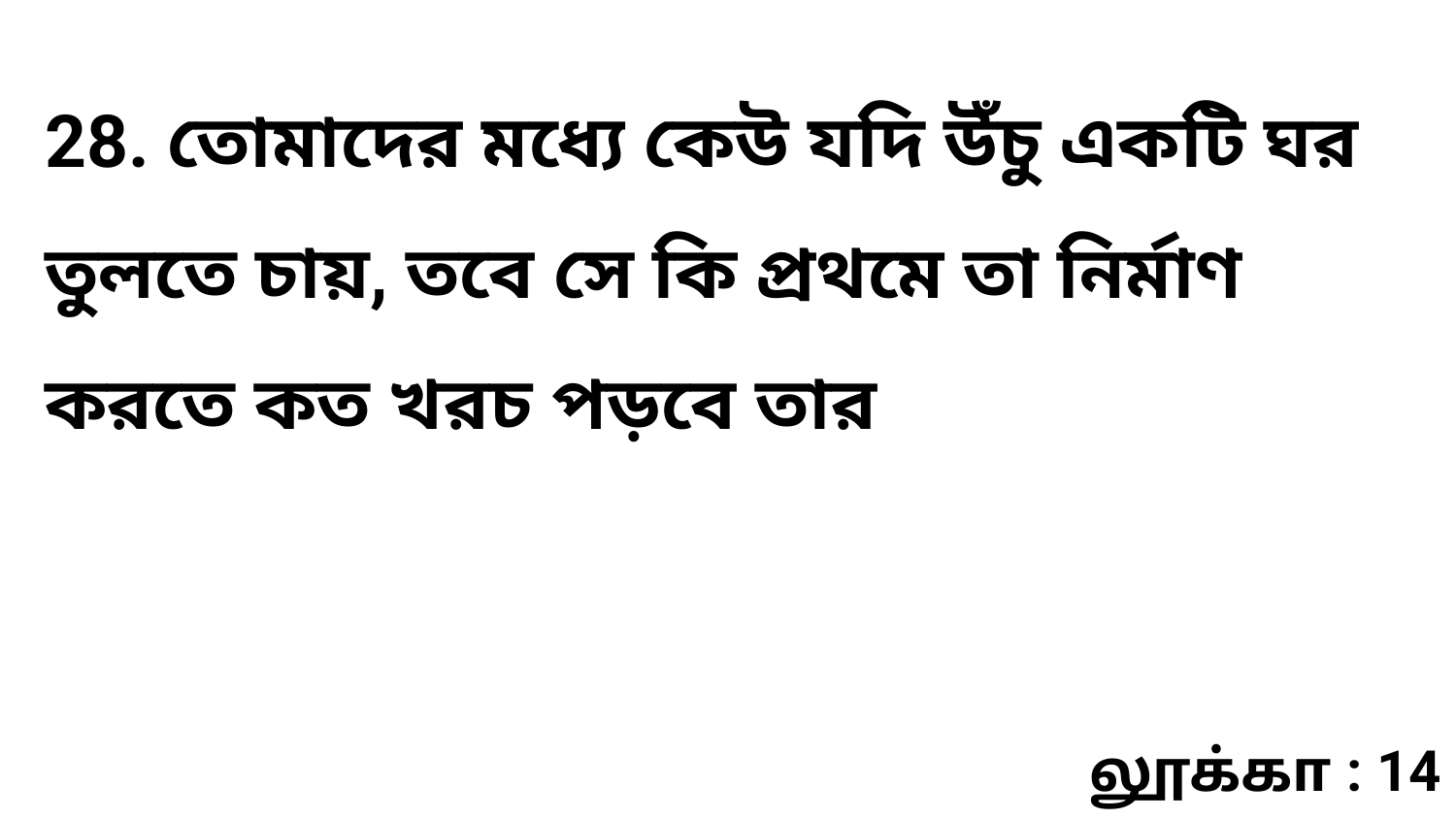

28. তোমাদের মধ্যে কেউ যদি উঁচু একটি ঘর তুলতে চায়, তবে সে কি প্রথমে তা নির্মাণ করতে কত খরচ পড়বে তার
லூக்கா : 14